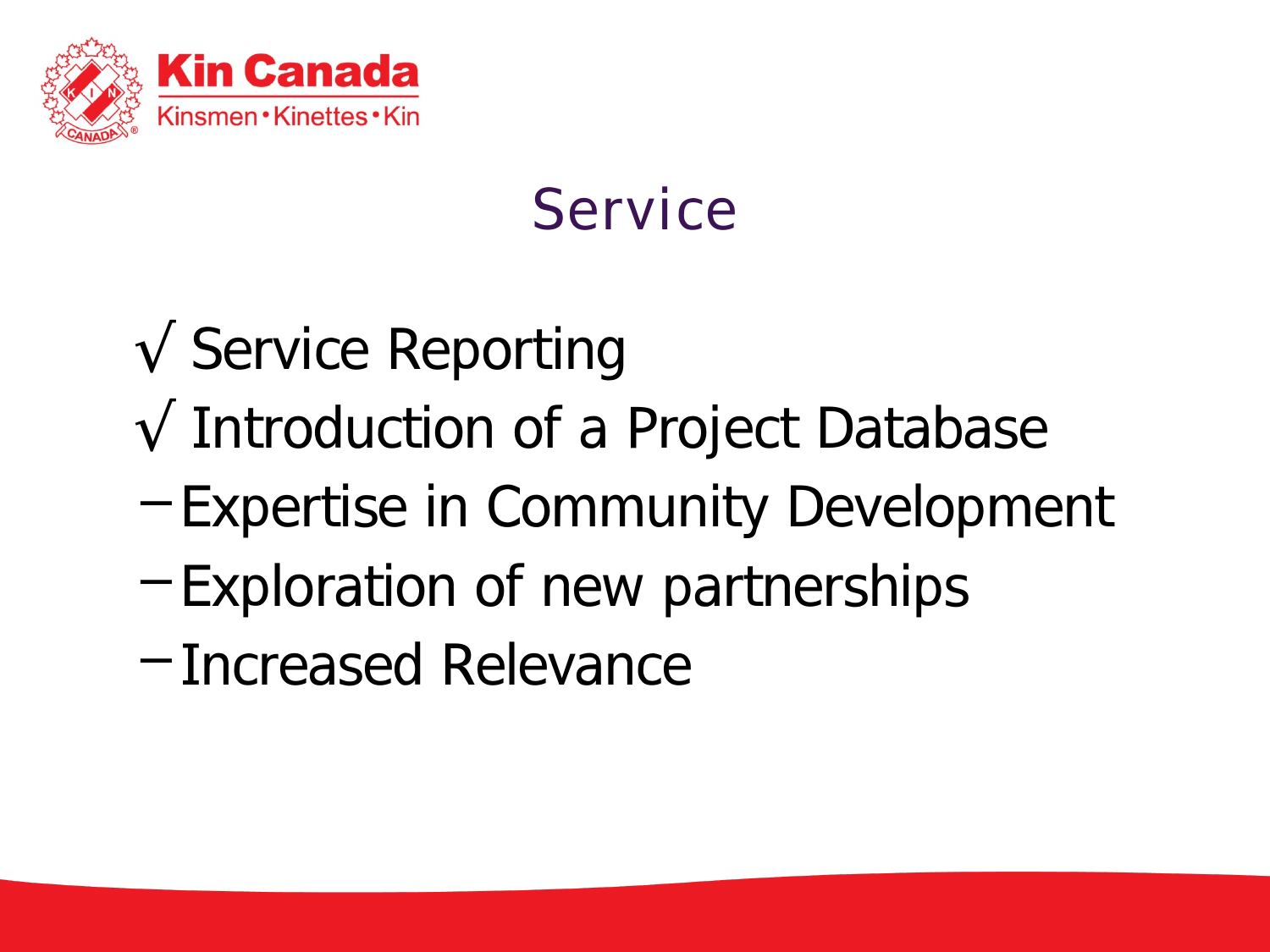

# Service
√ Service Reporting
√ Introduction of a Project Database
Expertise in Community Development
Exploration of new partnerships
Increased Relevance